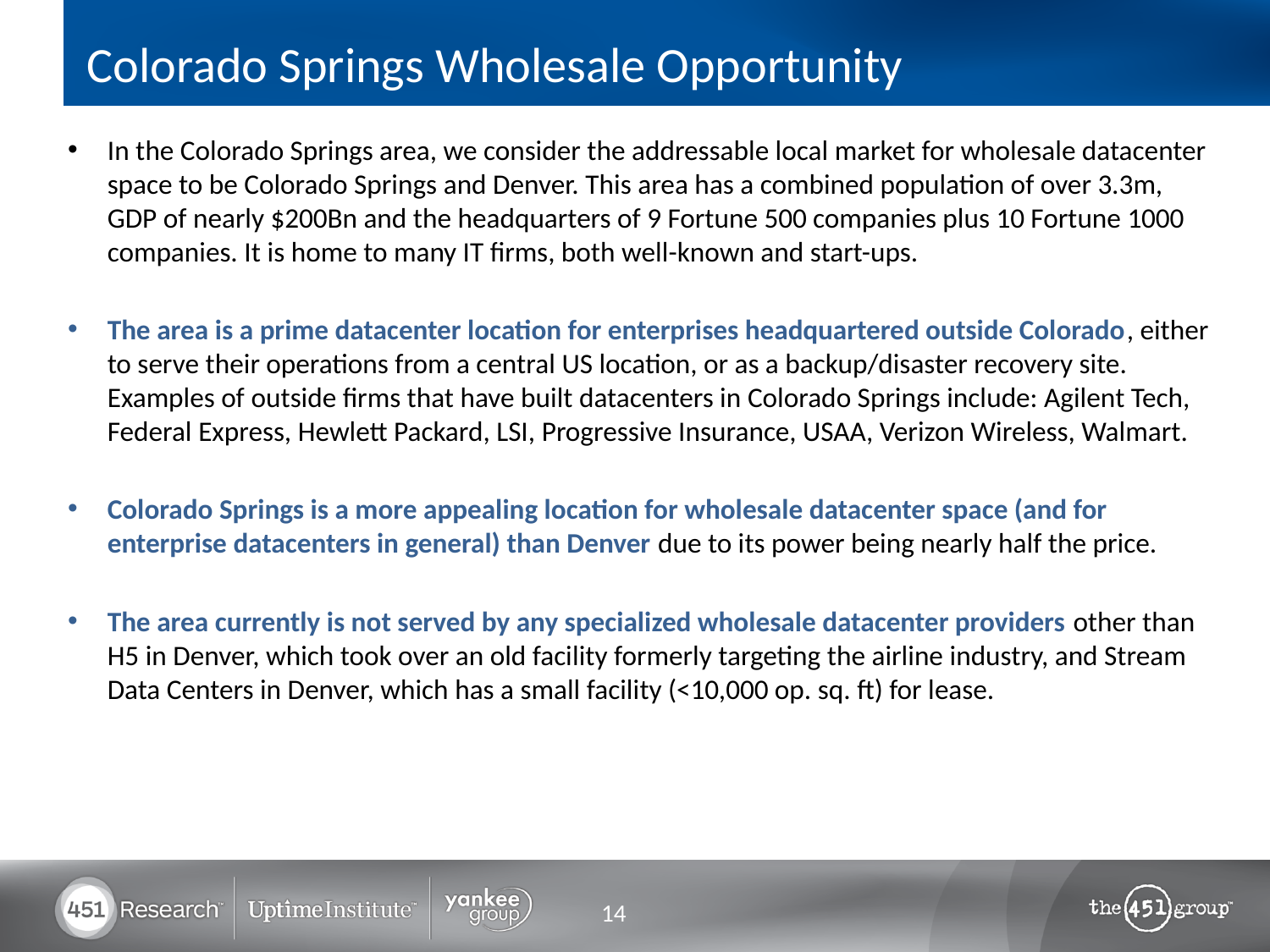

# Colorado Springs Wholesale Opportunity
In the Colorado Springs area, we consider the addressable local market for wholesale datacenter space to be Colorado Springs and Denver. This area has a combined population of over 3.3m, GDP of nearly $200Bn and the headquarters of 9 Fortune 500 companies plus 10 Fortune 1000 companies. It is home to many IT firms, both well-known and start-ups.

The area is a prime datacenter location for enterprises headquartered outside Colorado, either to serve their operations from a central US location, or as a backup/disaster recovery site. Examples of outside firms that have built datacenters in Colorado Springs include: Agilent Tech, Federal Express, Hewlett Packard, LSI, Progressive Insurance, USAA, Verizon Wireless, Walmart.

Colorado Springs is a more appealing location for wholesale datacenter space (and for enterprise datacenters in general) than Denver due to its power being nearly half the price.

The area currently is not served by any specialized wholesale datacenter providers other than H5 in Denver, which took over an old facility formerly targeting the airline industry, and Stream Data Centers in Denver, which has a small facility (<10,000 op. sq. ft) for lease.